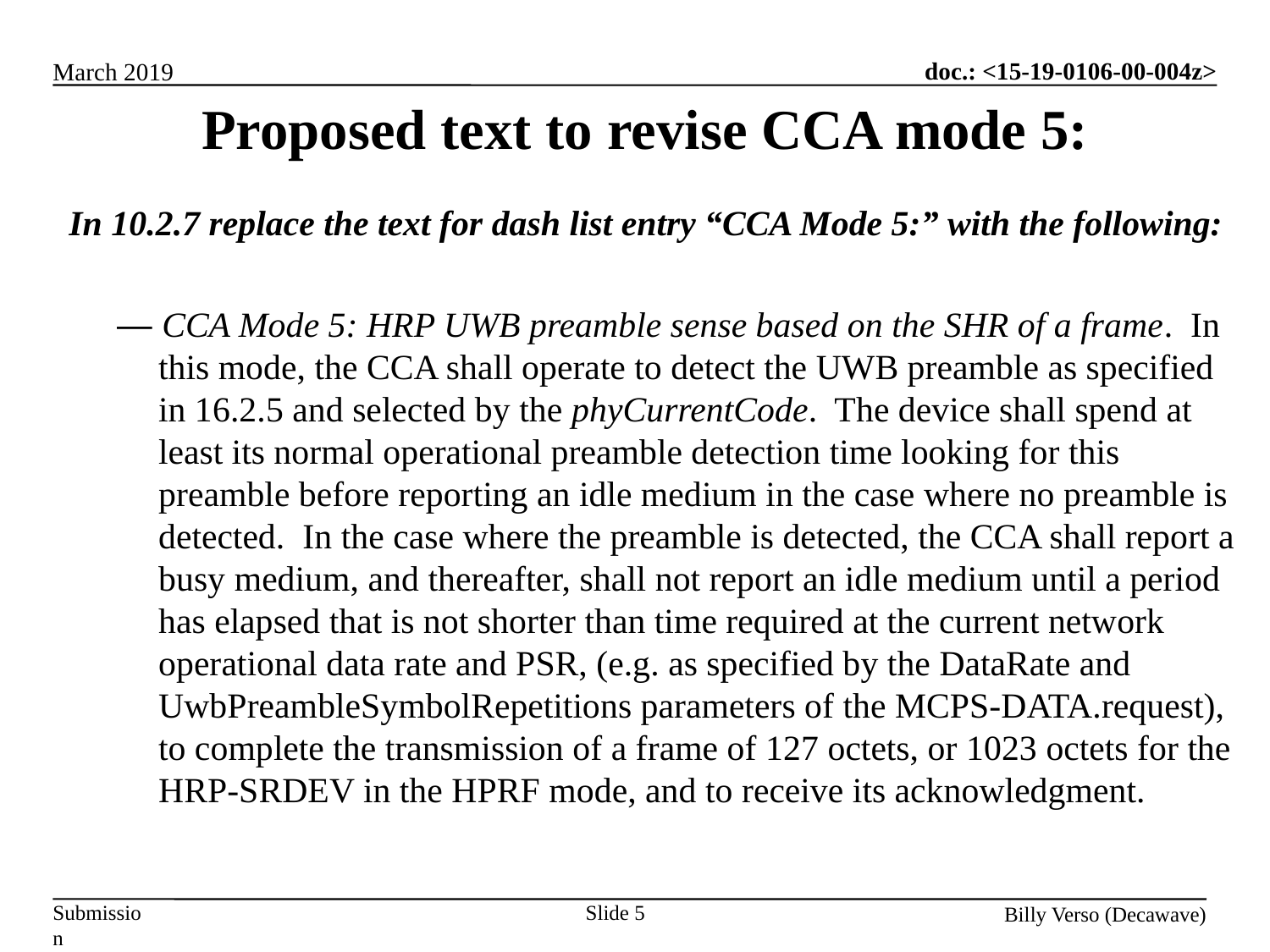

# Proposed text to revise CCA mode 5:
 In 10.2.7 replace the text for dash list entry “CCA Mode 5:” with the following:

— CCA Mode 5: HRP UWB preamble sense based on the SHR of a frame.  In this mode, the CCA shall operate to detect the UWB preamble as specified in 16.2.5 and selected by the phyCurrentCode.  The device shall spend at least its normal operational preamble detection time looking for this preamble before reporting an idle medium in the case where no preamble is detected.  In the case where the preamble is detected, the CCA shall report a busy medium, and thereafter, shall not report an idle medium until a period has elapsed that is not shorter than time required at the current network operational data rate and PSR, (e.g. as specified by the DataRate and UwbPreambleSymbolRepetitions parameters of the MCPS-DATA.request), to complete the transmission of a frame of 127 octets, or 1023 octets for the HRP-SRDEV in the HPRF mode, and to receive its acknowledgment.